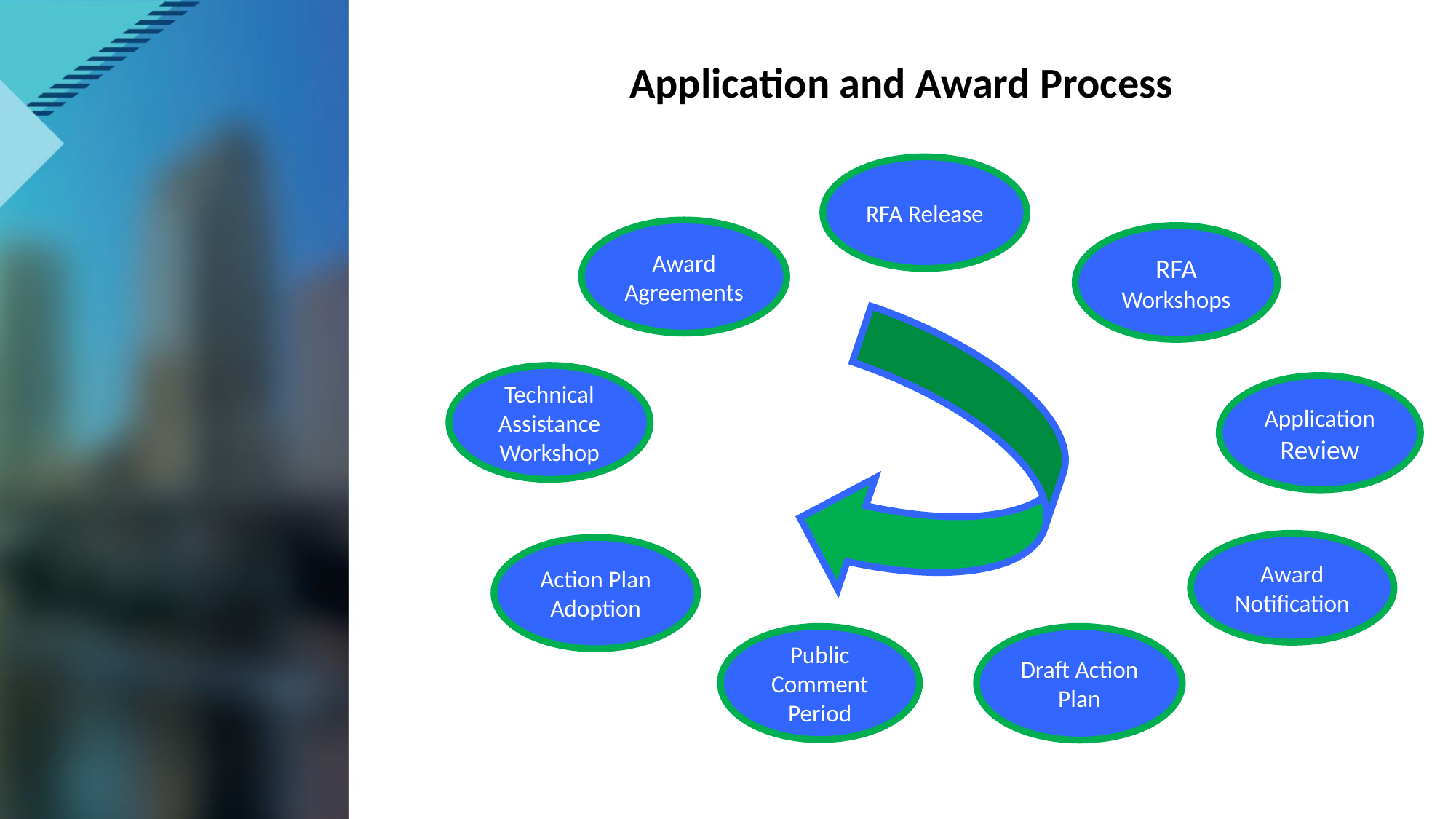

# Application and Award Process
RFA Release

Award Agreements
RFA Workshops

Technical Assistance Workshop
Application Review
Award Notification
Action Plan Adoption
Public Comment Period
Draft Action Plan
4